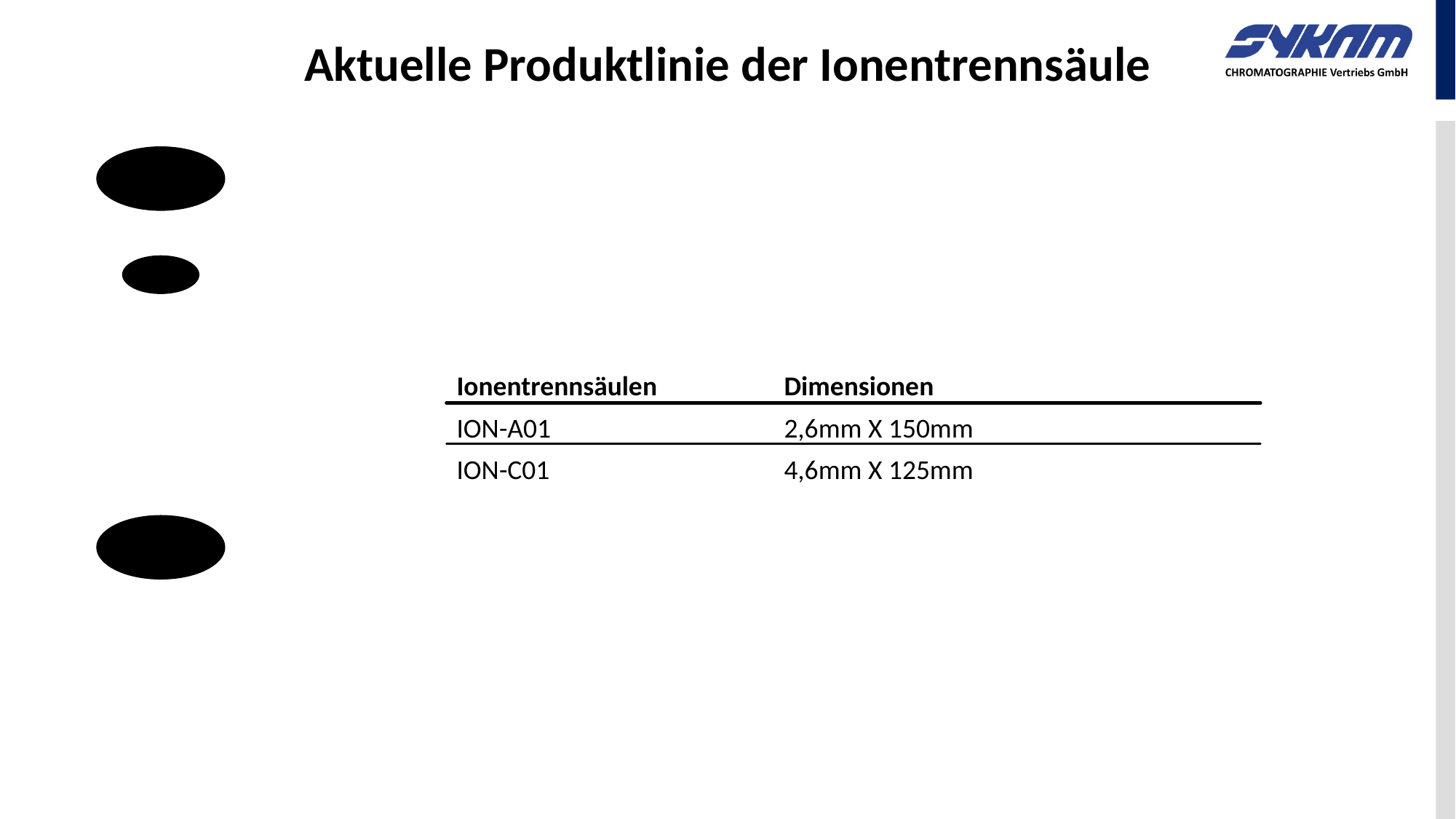

Aktuelle Produktlinie der Ionentrennsäule

Ionentrennsäulen		Dimensionen
ION-A01			2,6mm X 150mm
ION-C01			4,6mm X 125mm